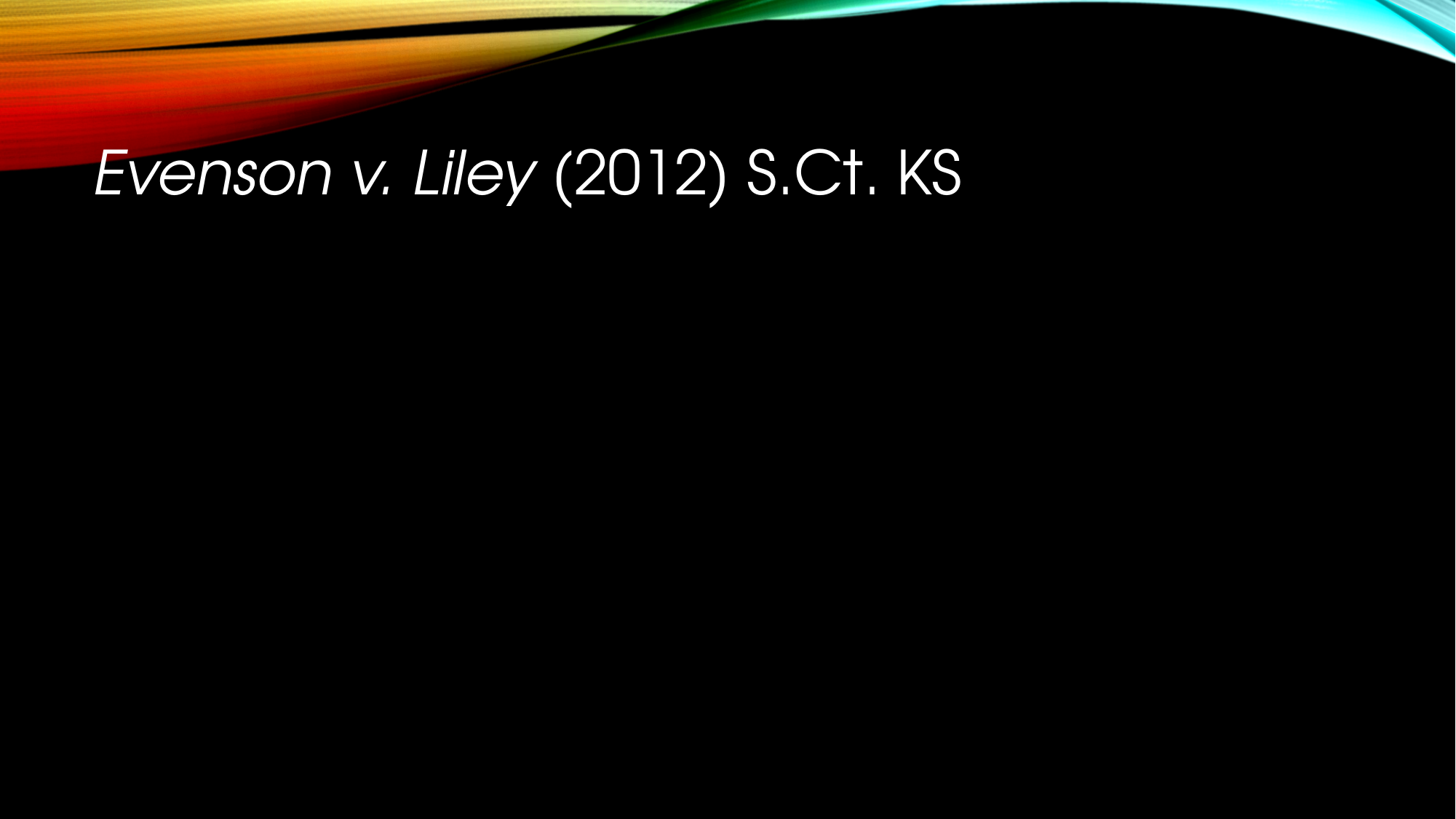

# Evenson v. Liley (2012) S.Ct. KS